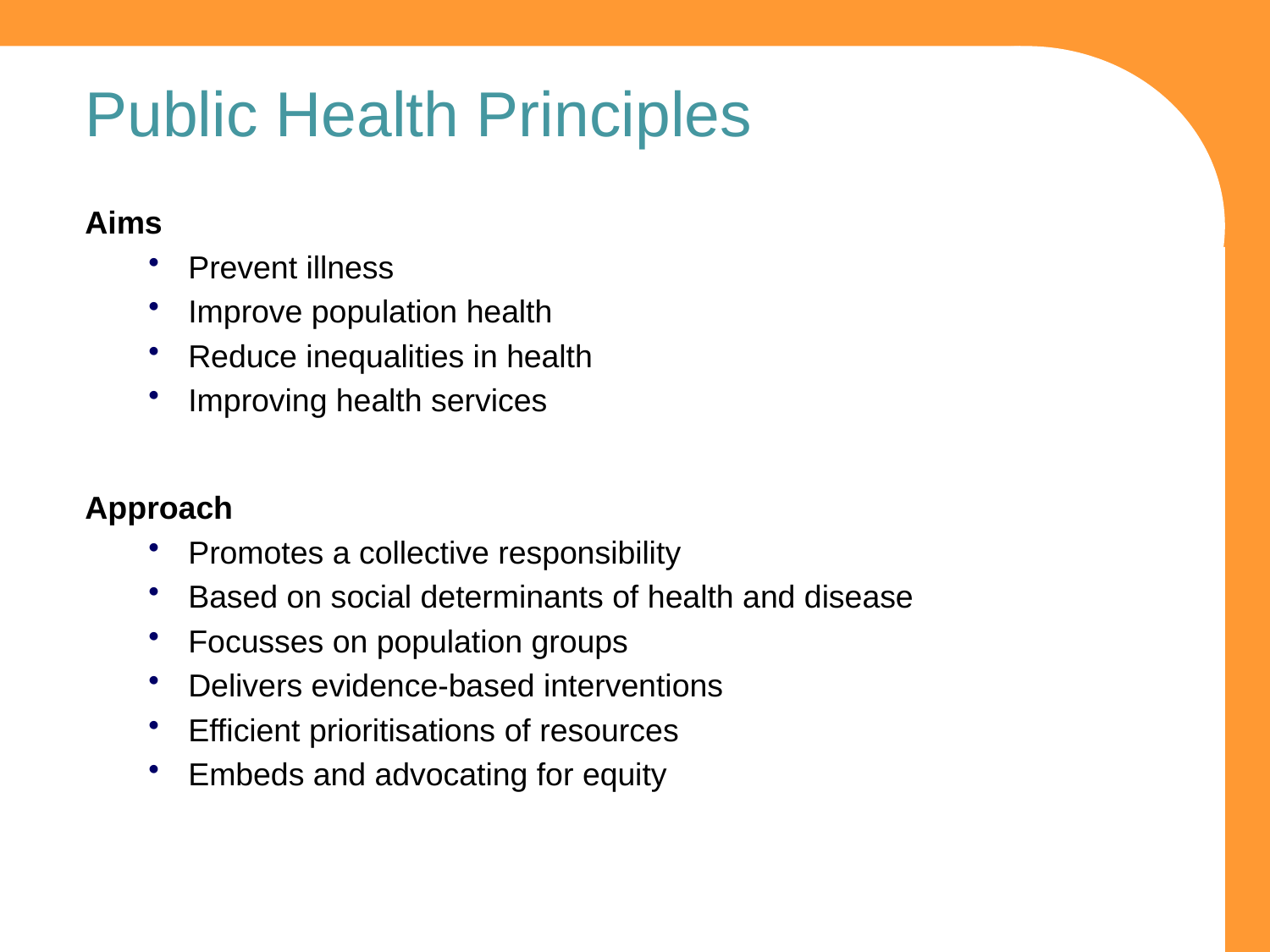

# Public Health Principles
Aims
Prevent illness
Improve population health
Reduce inequalities in health
Improving health services

Approach
Promotes a collective responsibility
Based on social determinants of health and disease
Focusses on population groups
Delivers evidence-based interventions
Efficient prioritisations of resources
Embeds and advocating for equity